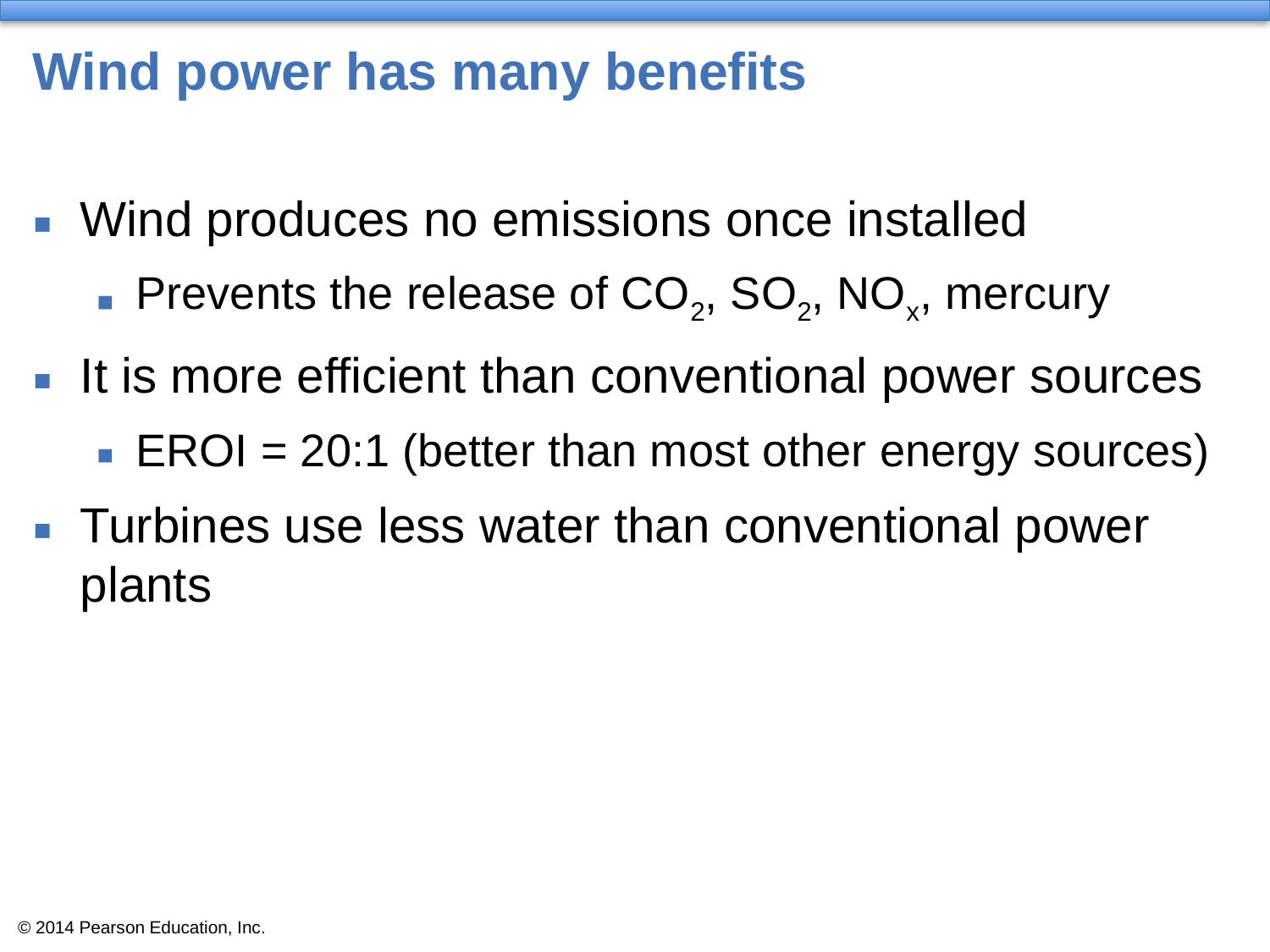

# Wind power has many benefits
Wind produces no emissions once installed
Prevents the release of CO2, SO2, NOx, mercury
It is more efficient than conventional power sources
EROI = 20:1 (better than most other energy sources)
Turbines use less water than conventional power plants